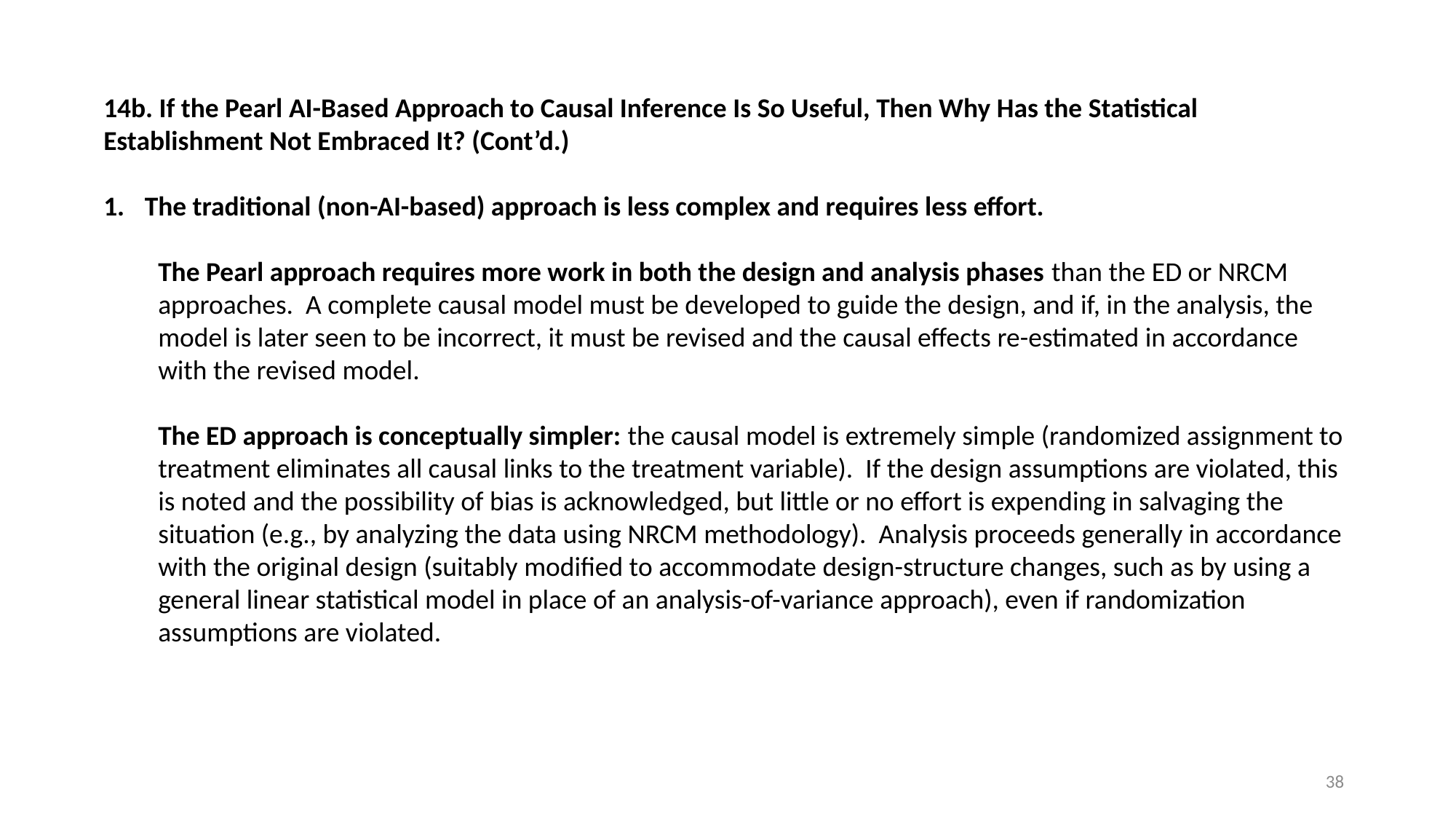

14b. If the Pearl AI-Based Approach to Causal Inference Is So Useful, Then Why Has the Statistical Establishment Not Embraced It? (Cont’d.)

The traditional (non-AI-based) approach is less complex and requires less effort.

The Pearl approach requires more work in both the design and analysis phases than the ED or NRCM approaches.  A complete causal model must be developed to guide the design, and if, in the analysis, the model is later seen to be incorrect, it must be revised and the causal effects re-estimated in accordance with the revised model.

The ED approach is conceptually simpler: the causal model is extremely simple (randomized assignment to treatment eliminates all causal links to the treatment variable).  If the design assumptions are violated, this is noted and the possibility of bias is acknowledged, but little or no effort is expending in salvaging the situation (e.g., by analyzing the data using NRCM methodology).  Analysis proceeds generally in accordance with the original design (suitably modified to accommodate design-structure changes, such as by using a general linear statistical model in place of an analysis-of-variance approach), even if randomization assumptions are violated.
38